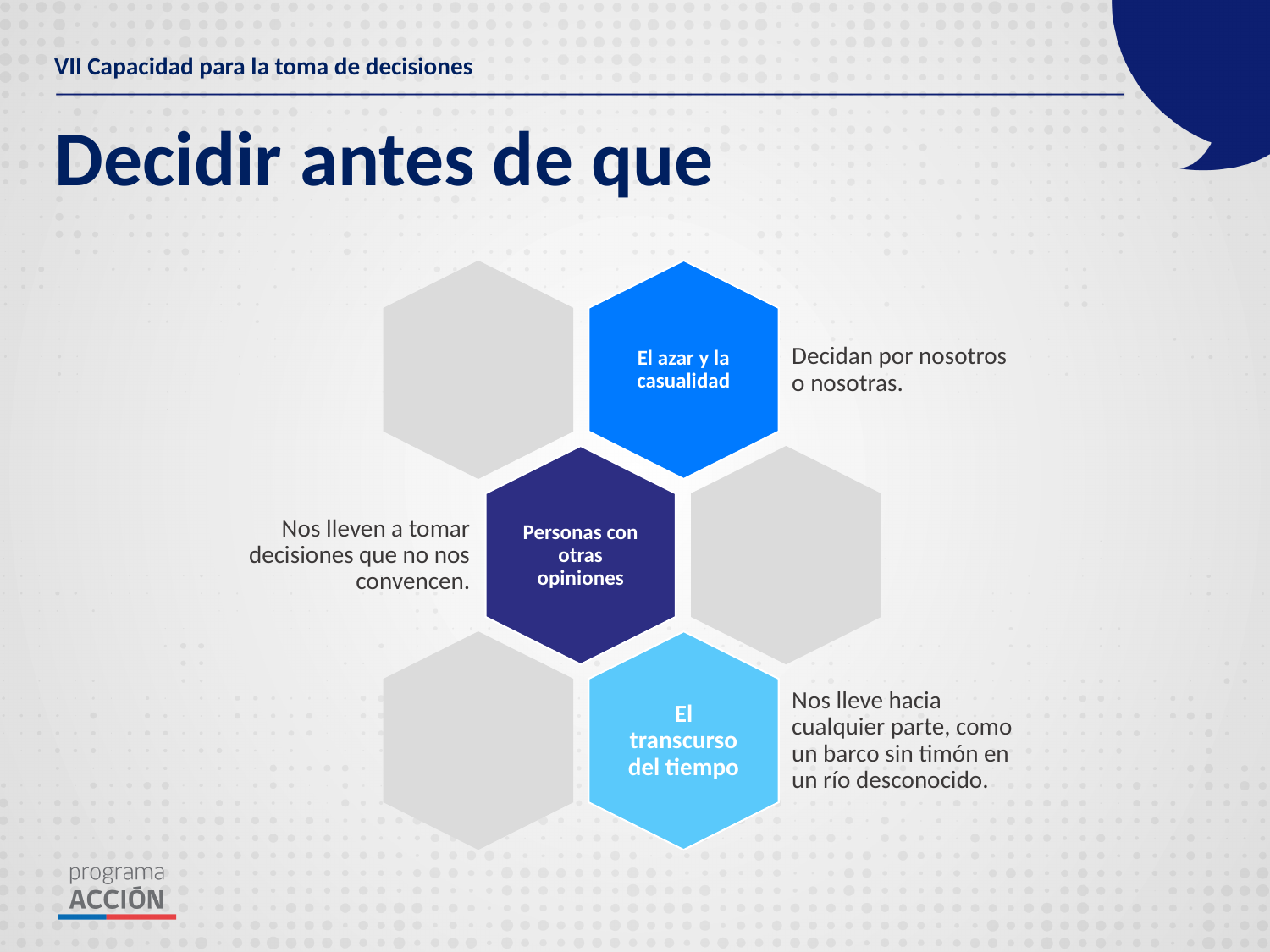

VII Capacidad para la toma de decisiones
# Decidir antes de que
El azar y la casualidad
Decidan por nosotros o nosotras.

Personas con otras opiniones
Nos lleven a tomar decisiones que no nos convencen.

El transcurso del tiempo
Nos lleve hacia cualquier parte, como un barco sin timón en un río desconocido.